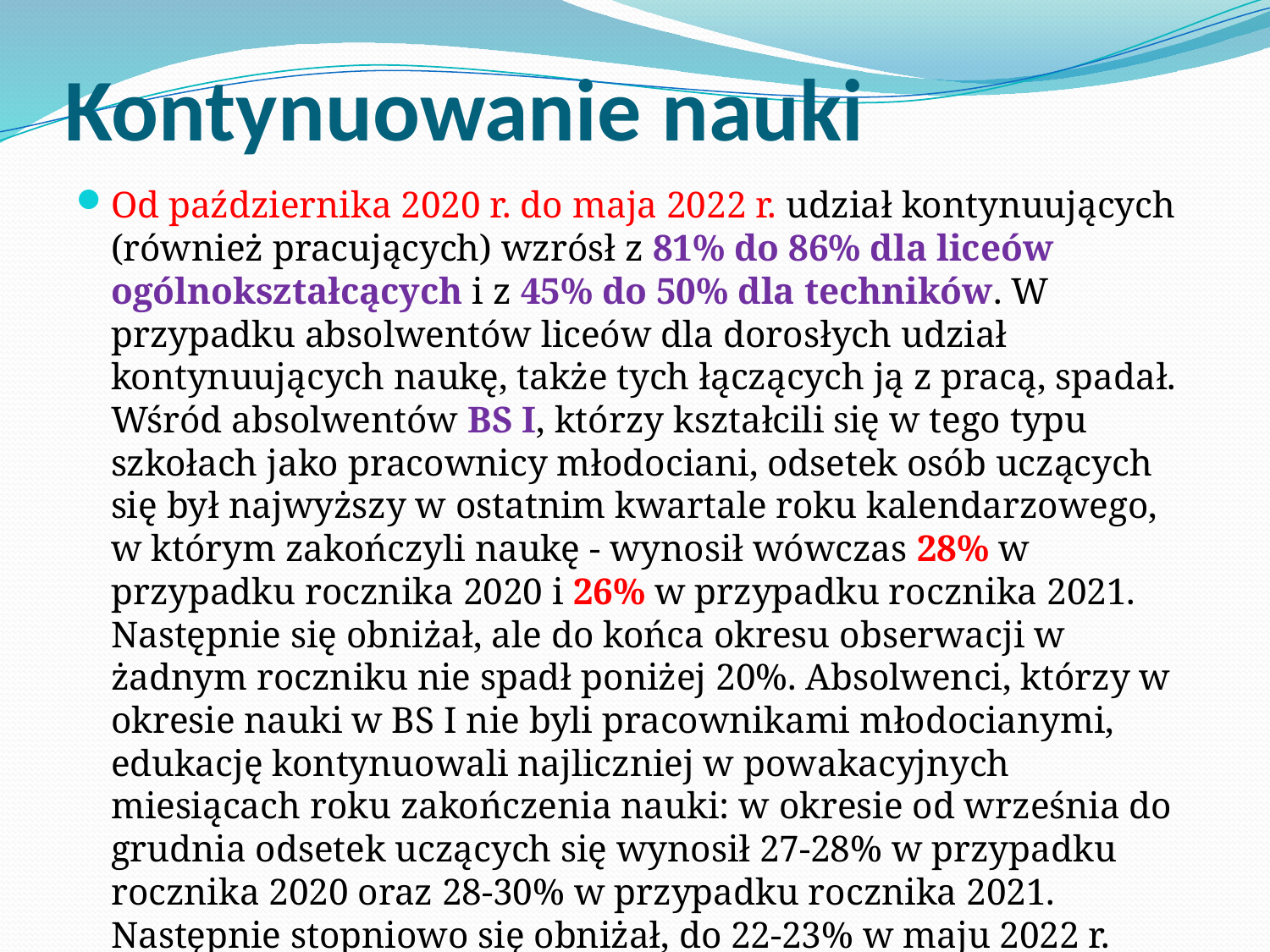

# Kontynuowanie nauki
Od października 2020 r. do maja 2022 r. udział kontynuujących (również pracujących) wzrósł z 81% do 86% dla liceów ogólnokształcących i z 45% do 50% dla techników. W przypadku absolwentów liceów dla dorosłych udział kontynuujących naukę, także tych łączących ją z pracą, spadał. Wśród absolwentów BS I, którzy kształcili się w tego typu szkołach jako pracownicy młodociani, odsetek osób uczących się był najwyższy w ostatnim kwartale roku kalendarzowego, w którym zakończyli naukę - wynosił wówczas 28% w przypadku rocznika 2020 i 26% w przypadku rocznika 2021. Następnie się obniżał, ale do końca okresu obserwacji w żadnym roczniku nie spadł poniżej 20%. Absolwenci, którzy w okresie nauki w BS I nie byli pracownikami młodocianymi, edukację kontynuowali najliczniej w powakacyjnych miesiącach roku zakończenia nauki: w okresie od września do grudnia odsetek uczących się wynosił 27-28% w przypadku rocznika 2020 oraz 28-30% w przypadku rocznika 2021. Następnie stopniowo się obniżał, do 22-23% w maju 2022 r.